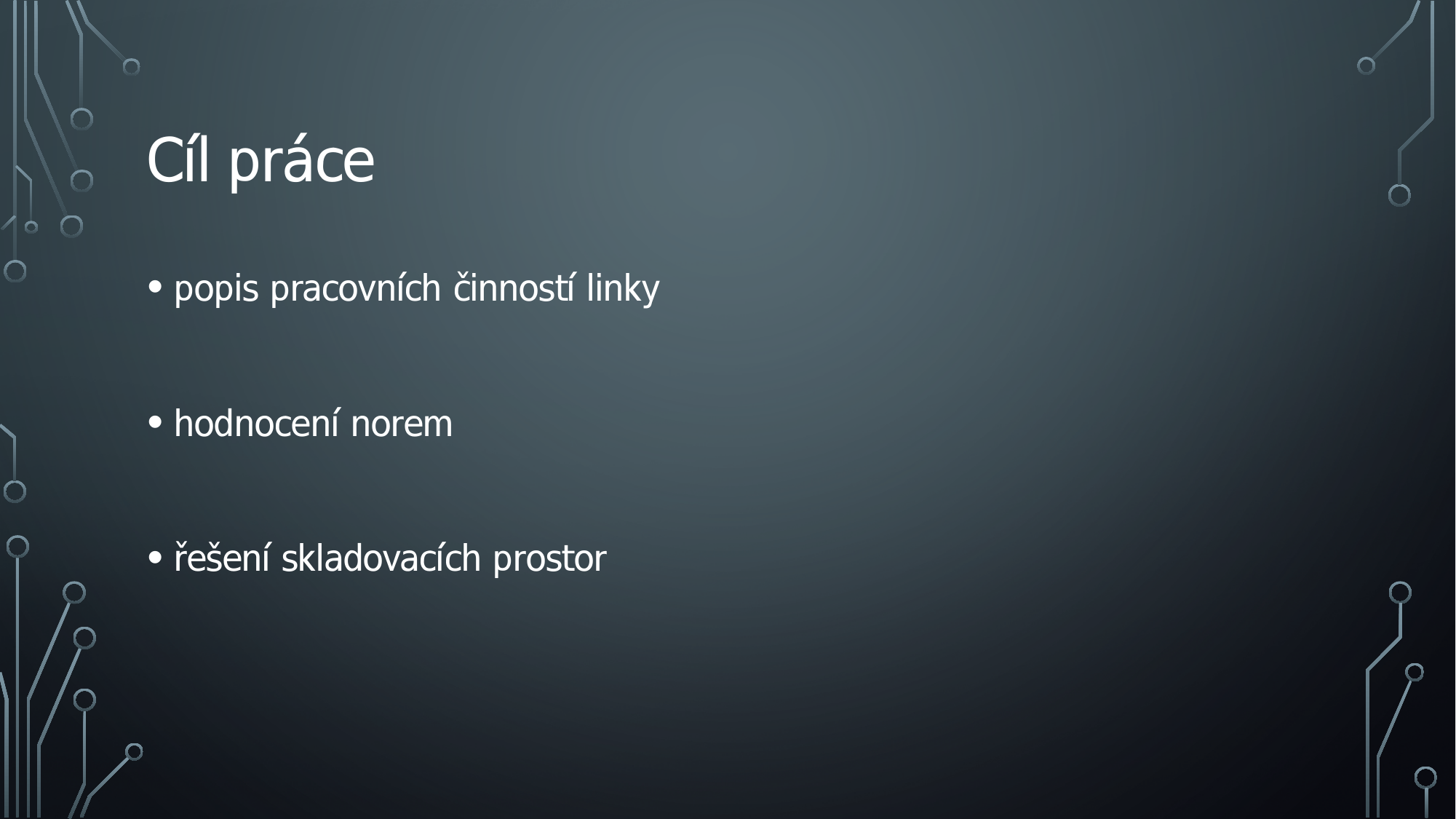

# Cíl práce
popis pracovních činností linky

hodnocení norem

řešení skladovacích prostor